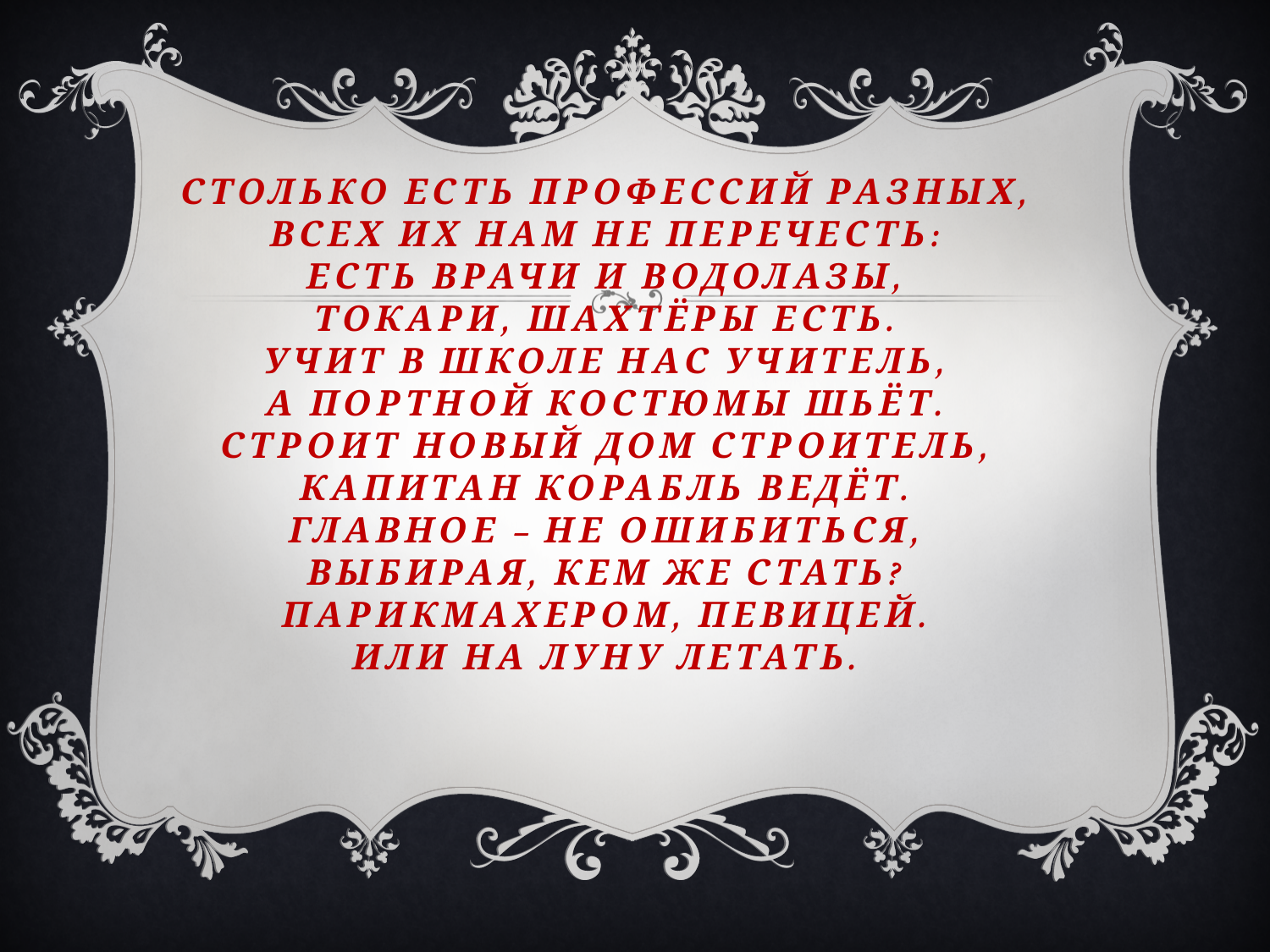

# Столько есть профессий разных, Всех их нам не перечесть: Есть врачи и водолазы, Токари, шахтёры есть. Учит в школе нас учитель, А портной костюмы шьёт. Строит новый дом строитель, Капитан корабль ведёт. Главное – не ошибиться, Выбирая, кем же стать? Парикмахером, певицей. Или на Луну летать.